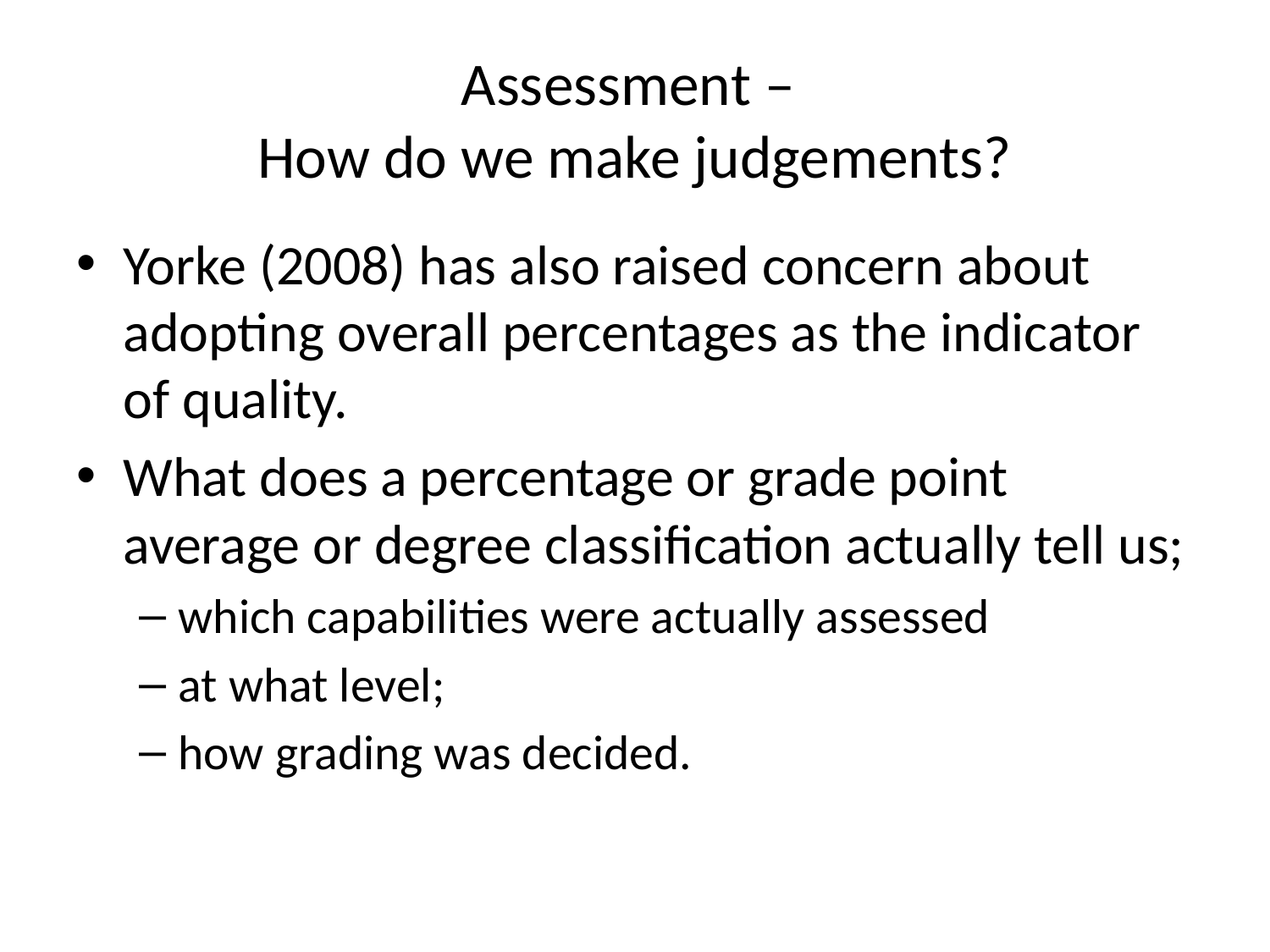

# Assessment – How do we make judgements?
Yorke (2008) has also raised concern about adopting overall percentages as the indicator of quality.
What does a percentage or grade point average or degree classification actually tell us;
which capabilities were actually assessed
at what level;
how grading was decided.